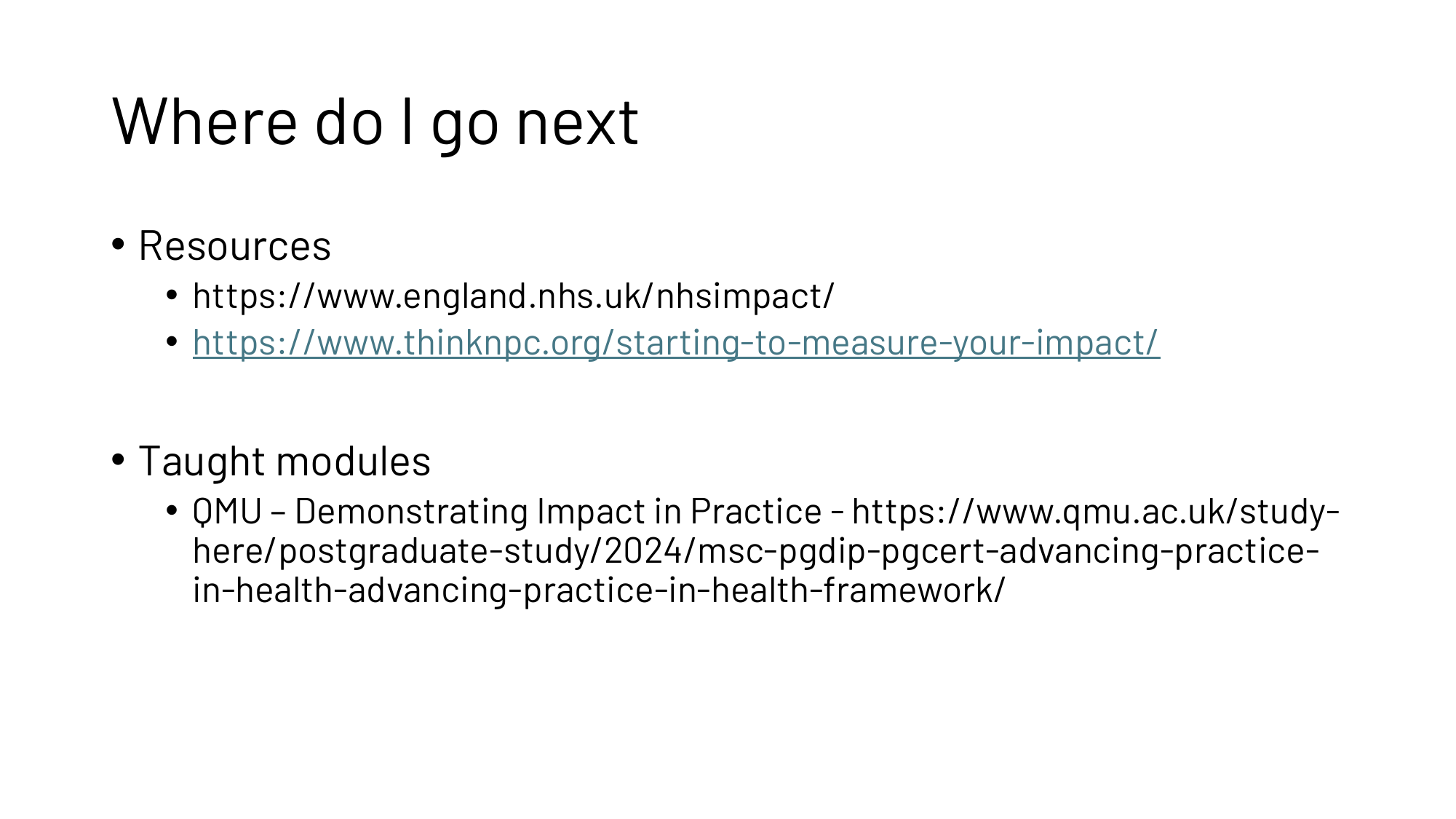

# Where do I go next
Resources
https://www.england.nhs.uk/nhsimpact/
https://www.thinknpc.org/starting-to-measure-your-impact/

Taught modules
QMU – Demonstrating Impact in Practice - https://www.qmu.ac.uk/study-here/postgraduate-study/2024/msc-pgdip-pgcert-advancing-practice-in-health-advancing-practice-in-health-framework/